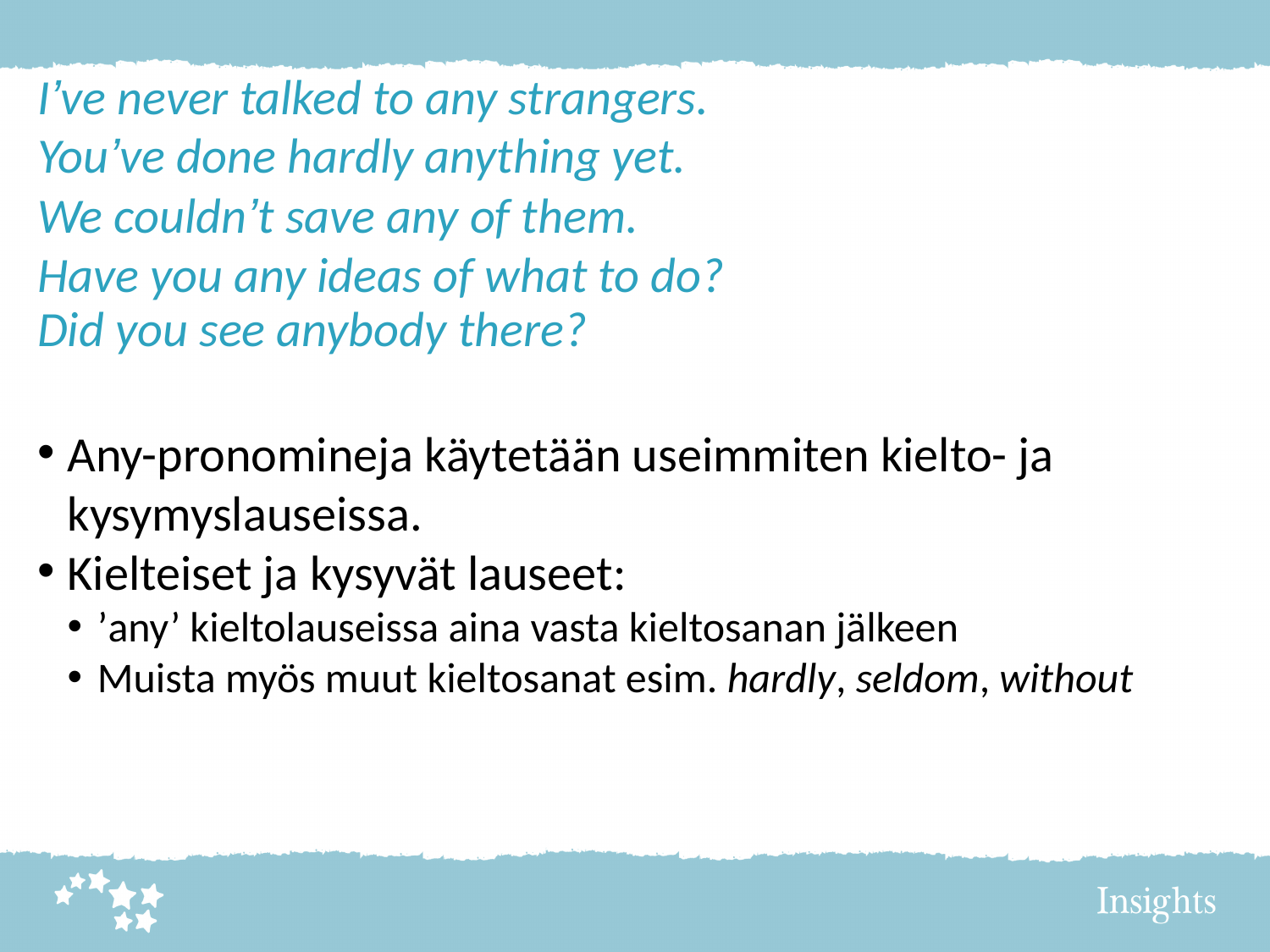

I’ve never talked to any strangers.
You’ve done hardly anything yet.
We couldn’t save any of them.
Have you any ideas of what to do?
Did you see anybody there?
Any-pronomineja käytetään useimmiten kielto- ja kysymyslauseissa.
Kielteiset ja kysyvät lauseet:
’any’ kieltolauseissa aina vasta kieltosanan jälkeen
Muista myös muut kieltosanat esim. hardly, seldom, without